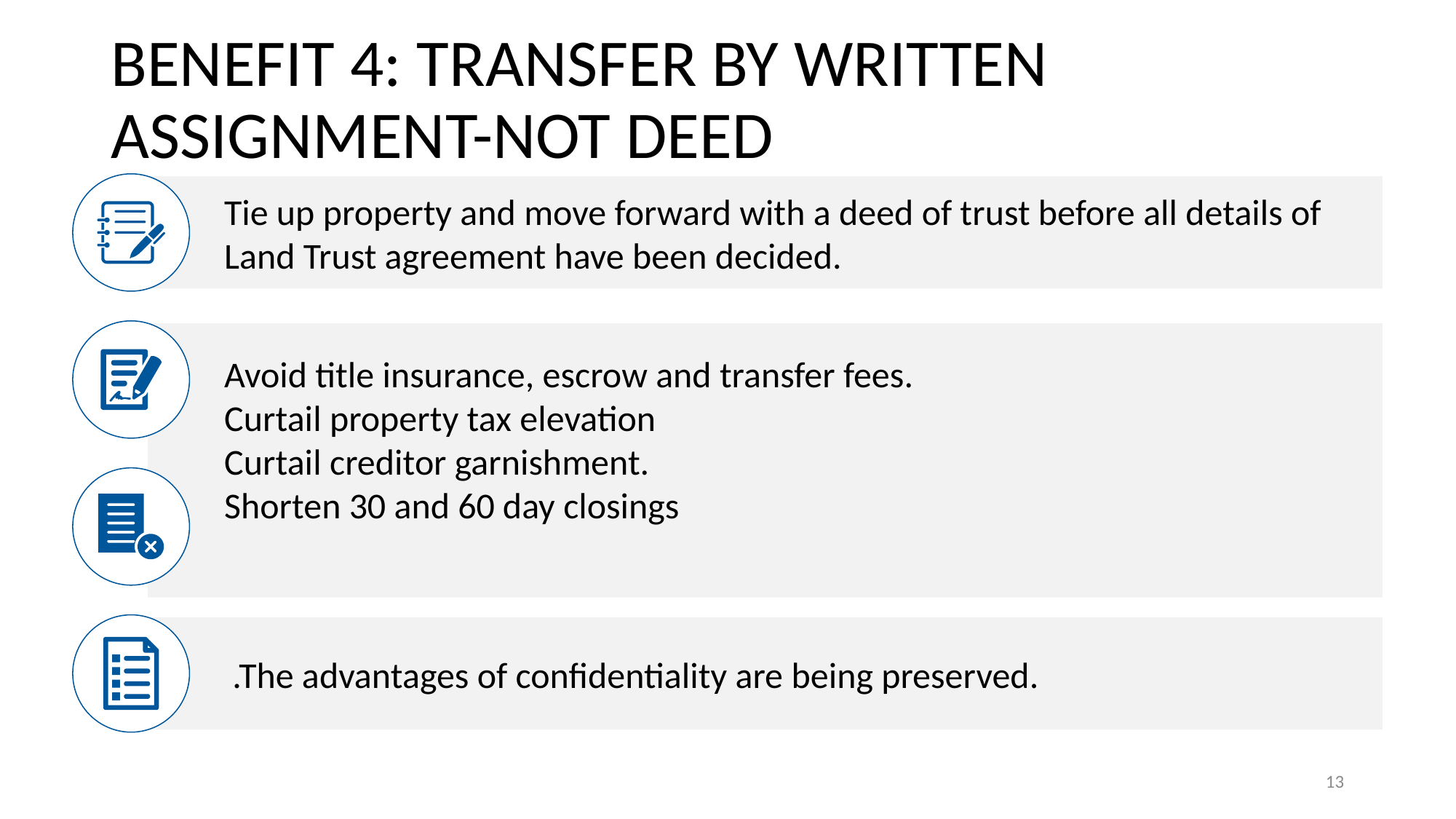

# BENEFIT 4: TRANSFER BY WRITTEN ASSIGNMENT-NOT DEED

Tie up property and move forward with a deed of trust before all details of Land Trust agreement have been decided.

Avoid title insurance, escrow and transfer fees.
Curtail property tax elevation
Curtail creditor garnishment.
Shorten 30 and 60 day closings

 .The advantages of confidentiality are being preserved.

13